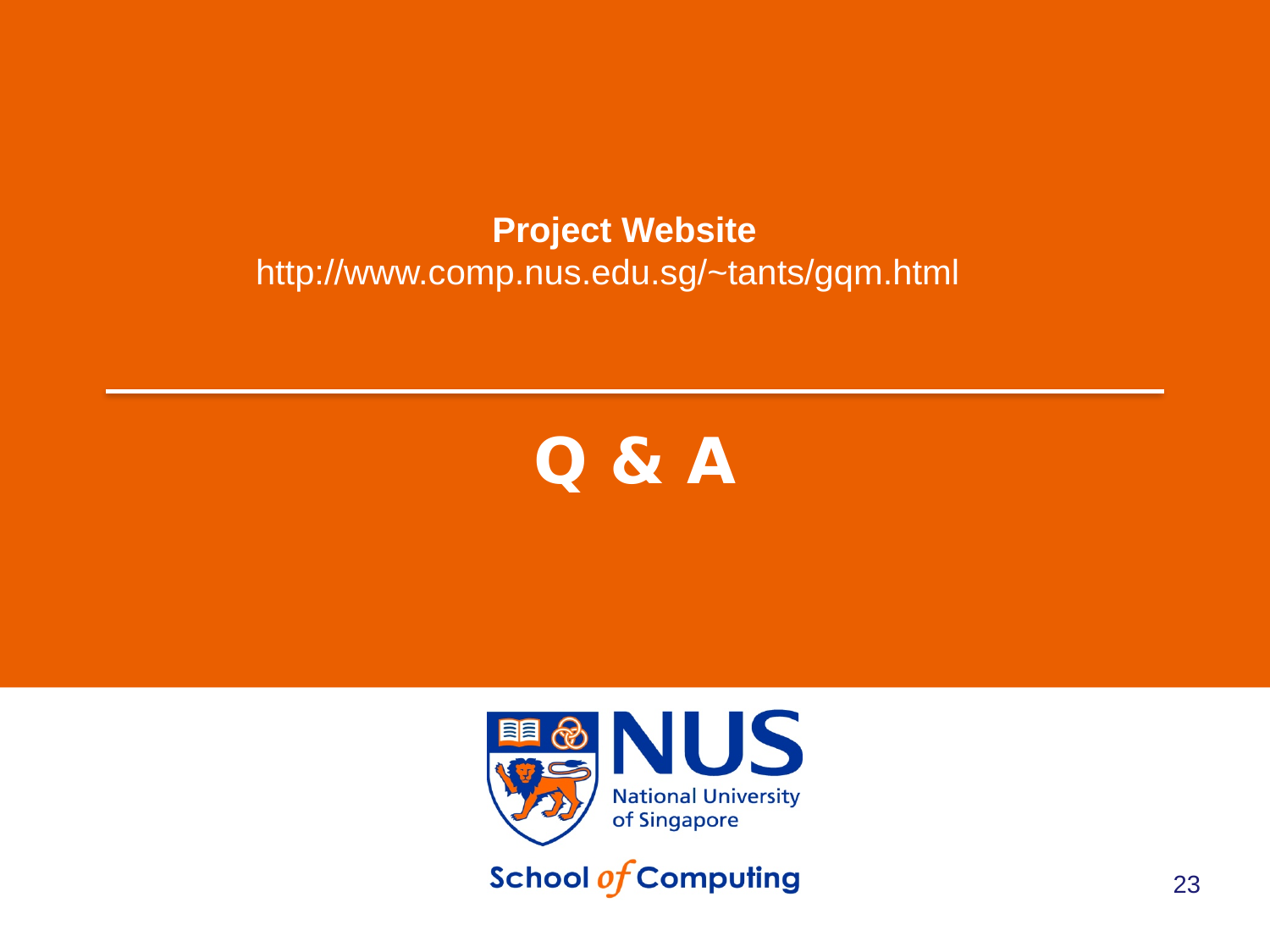

Project Website
http://www.comp.nus.edu.sg/~tants/gqm.html
Q & A
23